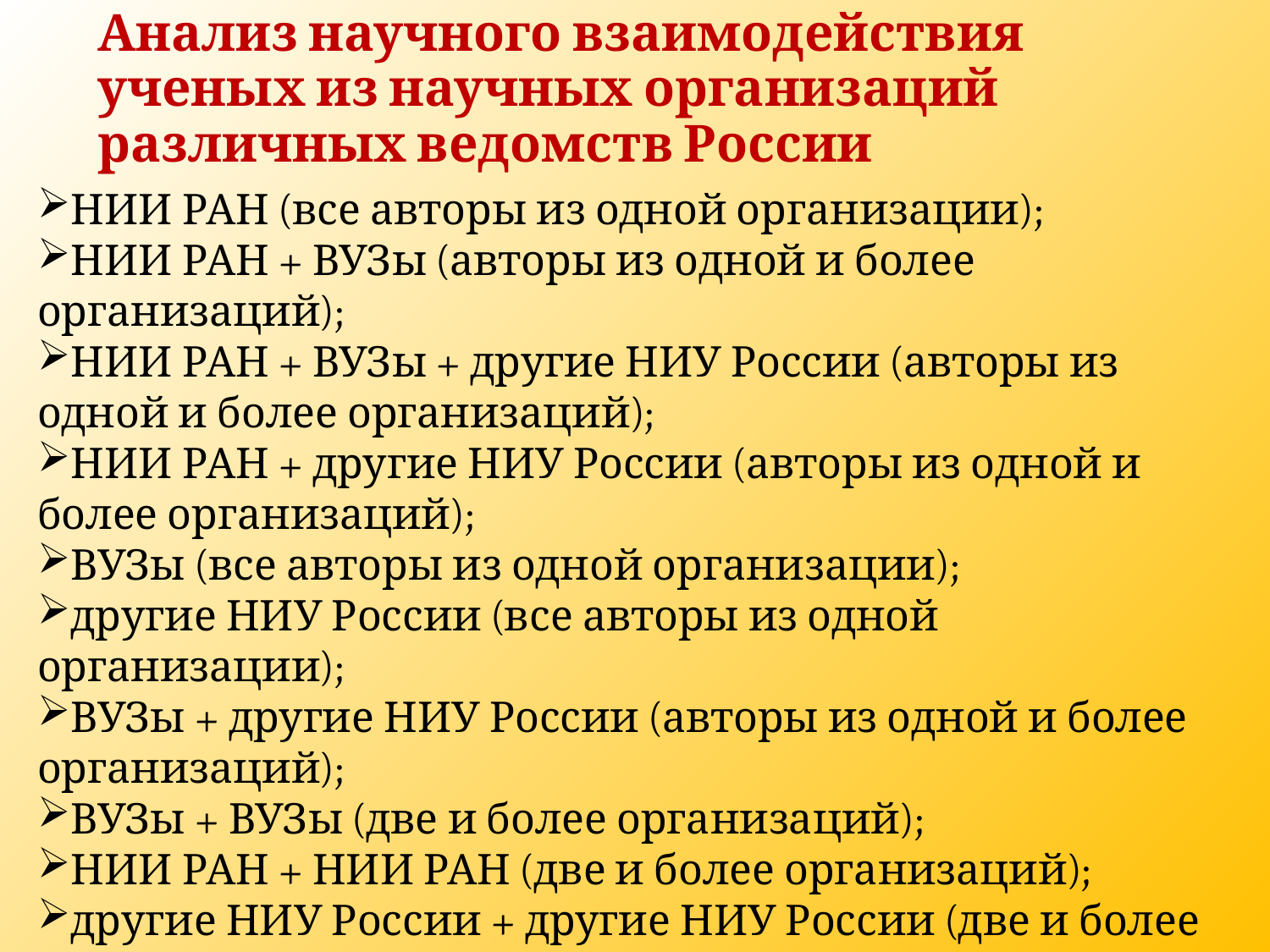

# Анализ научного взаимодействия ученых из научных организаций различных ведомств России
НИИ РАН (все авторы из одной организации);
НИИ РАН + ВУЗы (авторы из одной и более организаций);
НИИ РАН + ВУЗы + другие НИУ России (авторы из одной и более организаций);
НИИ РАН + другие НИУ России (авторы из одной и более организаций);
ВУЗы (все авторы из одной организации);
другие НИУ России (все авторы из одной организации);
ВУЗы + другие НИУ России (авторы из одной и более организаций);
ВУЗы + ВУЗы (две и более организаций);
НИИ РАН + НИИ РАН (две и более организаций);
другие НИУ России + другие НИУ России (две и более организаций)